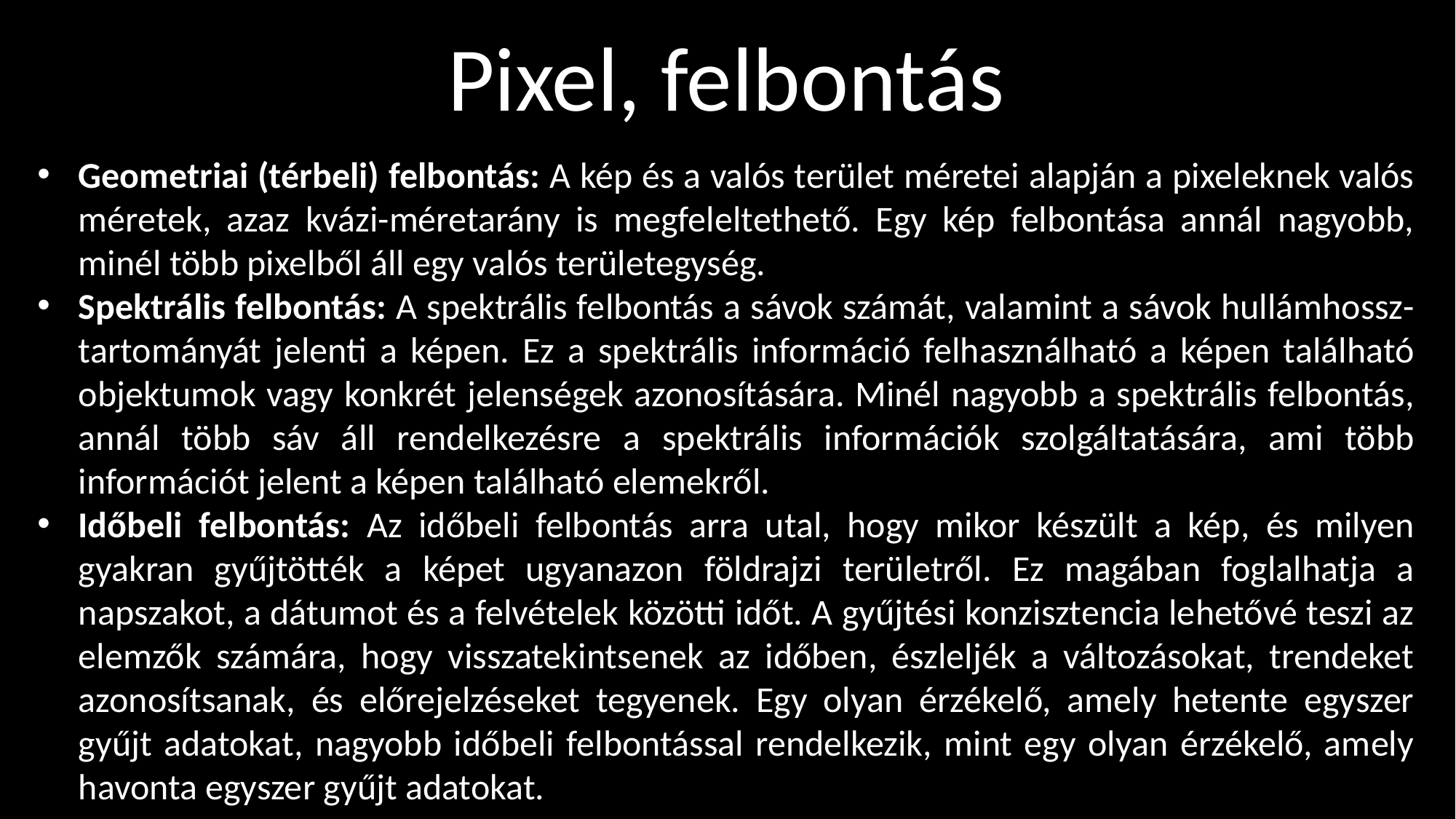

Pixel, felbontás
Geometriai (térbeli) felbontás: A kép és a valós terület méretei alapján a pixeleknek valós méretek, azaz kvázi-méretarány is megfeleltethető. Egy kép felbontása annál nagyobb, minél több pixelből áll egy valós területegység.
Spektrális felbontás: A spektrális felbontás a sávok számát, valamint a sávok hullámhossz-tartományát jelenti a képen. Ez a spektrális információ felhasználható a képen található objektumok vagy konkrét jelenségek azonosítására. Minél nagyobb a spektrális felbontás, annál több sáv áll rendelkezésre a spektrális információk szolgáltatására, ami több információt jelent a képen található elemekről.
Időbeli felbontás: Az időbeli felbontás arra utal, hogy mikor készült a kép, és milyen gyakran gyűjtötték a képet ugyanazon földrajzi területről. Ez magában foglalhatja a napszakot, a dátumot és a felvételek közötti időt. A gyűjtési konzisztencia lehetővé teszi az elemzők számára, hogy visszatekintsenek az időben, észleljék a változásokat, trendeket azonosítsanak, és előrejelzéseket tegyenek. Egy olyan érzékelő, amely hetente egyszer gyűjt adatokat, nagyobb időbeli felbontással rendelkezik, mint egy olyan érzékelő, amely havonta egyszer gyűjt adatokat.